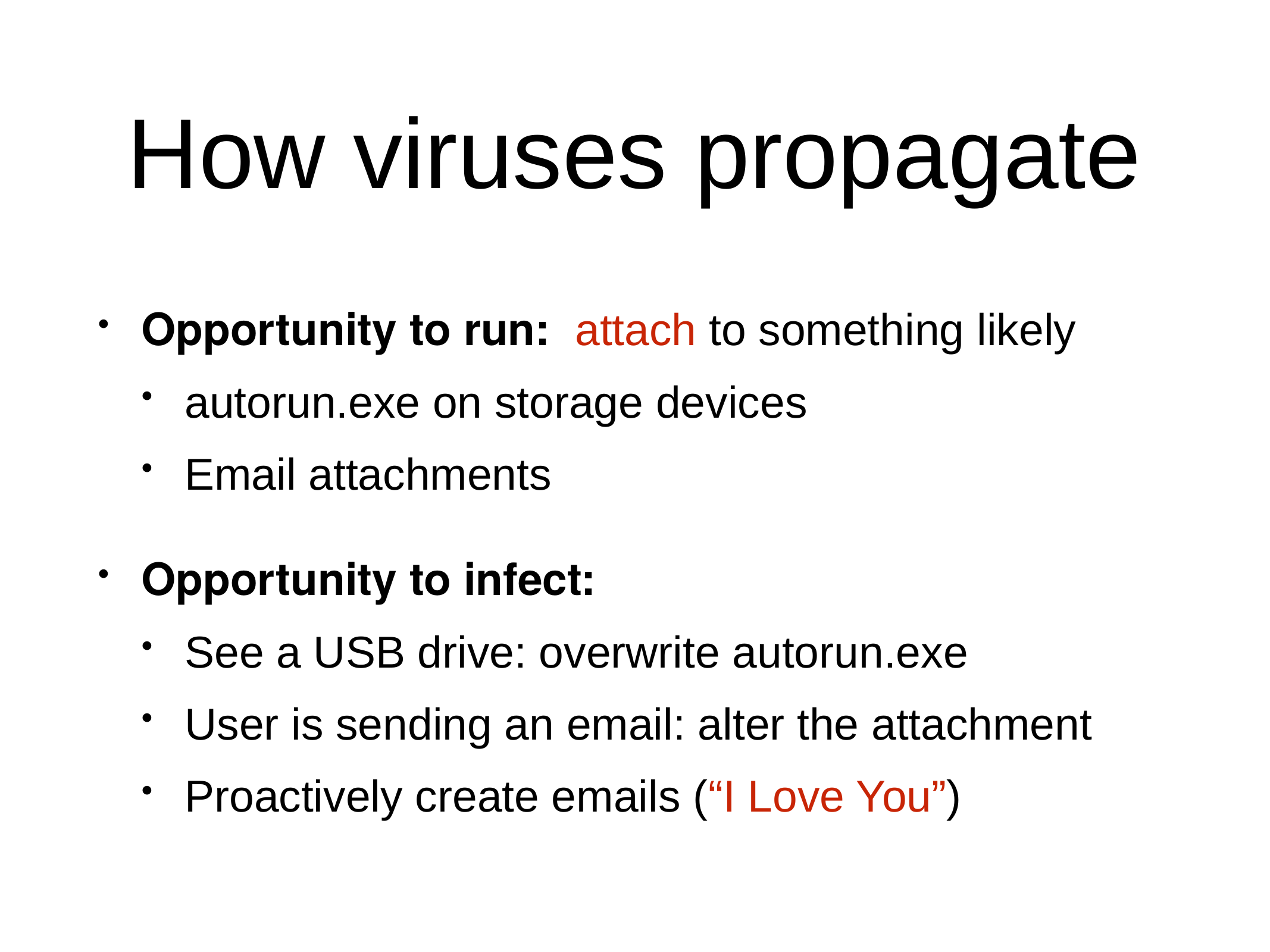

# How viruses propagate
Opportunity to run:  attach to something likely
autorun.exe on storage devices
Email attachments
Opportunity to infect:
See a USB drive: overwrite autorun.exe
User is sending an email: alter the attachment
Proactively create emails (“I Love You”)